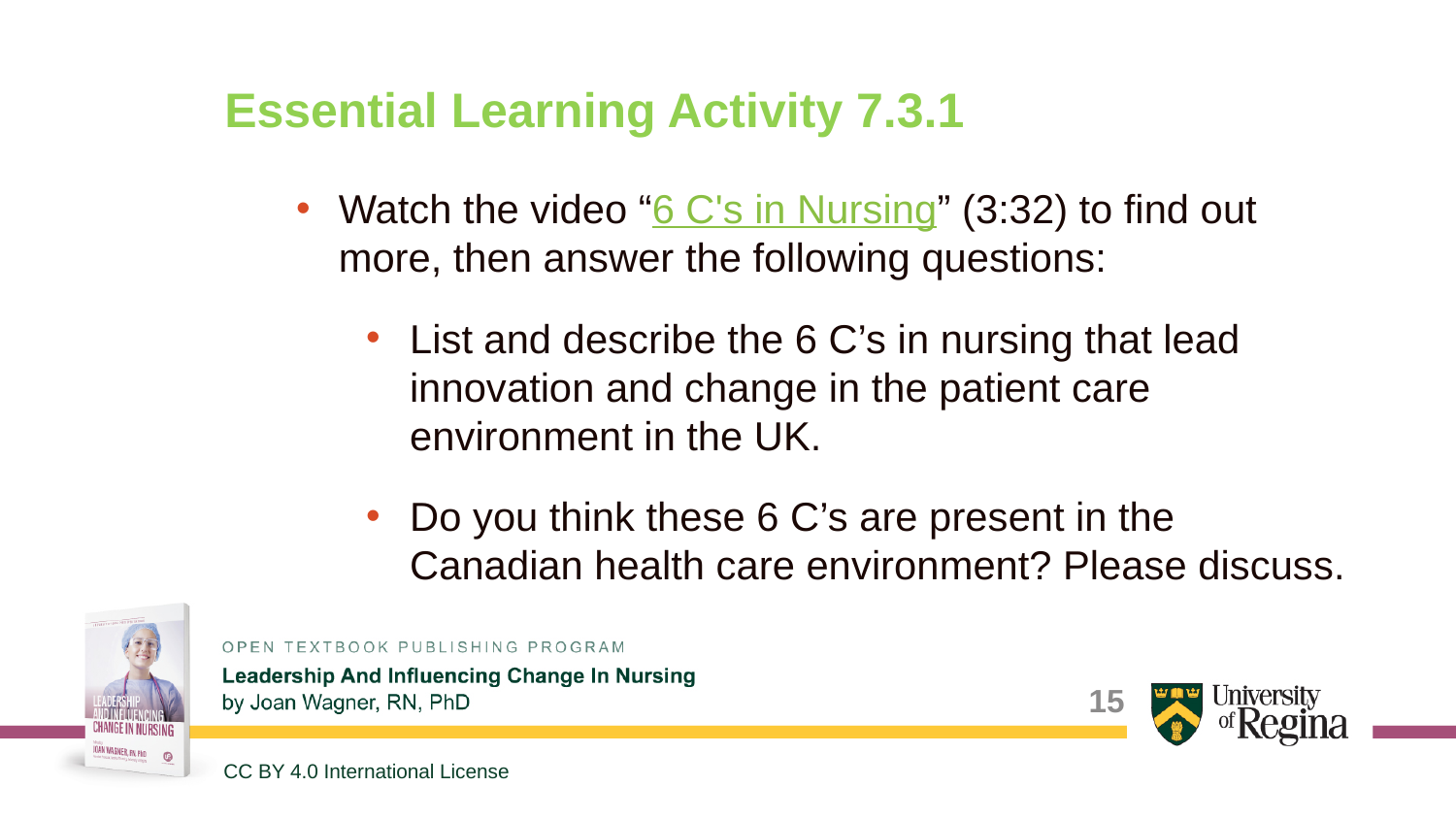

# Essential Learning Activity 7.3.1
Watch the video “6 C's in Nursing” (3:32) to find out more, then answer the following questions:
List and describe the 6 C’s in nursing that lead innovation and change in the patient care environment in the UK.
Do you think these 6 C’s are present in the Canadian health care environment? Please discuss.
15
CC BY 4.0 International License